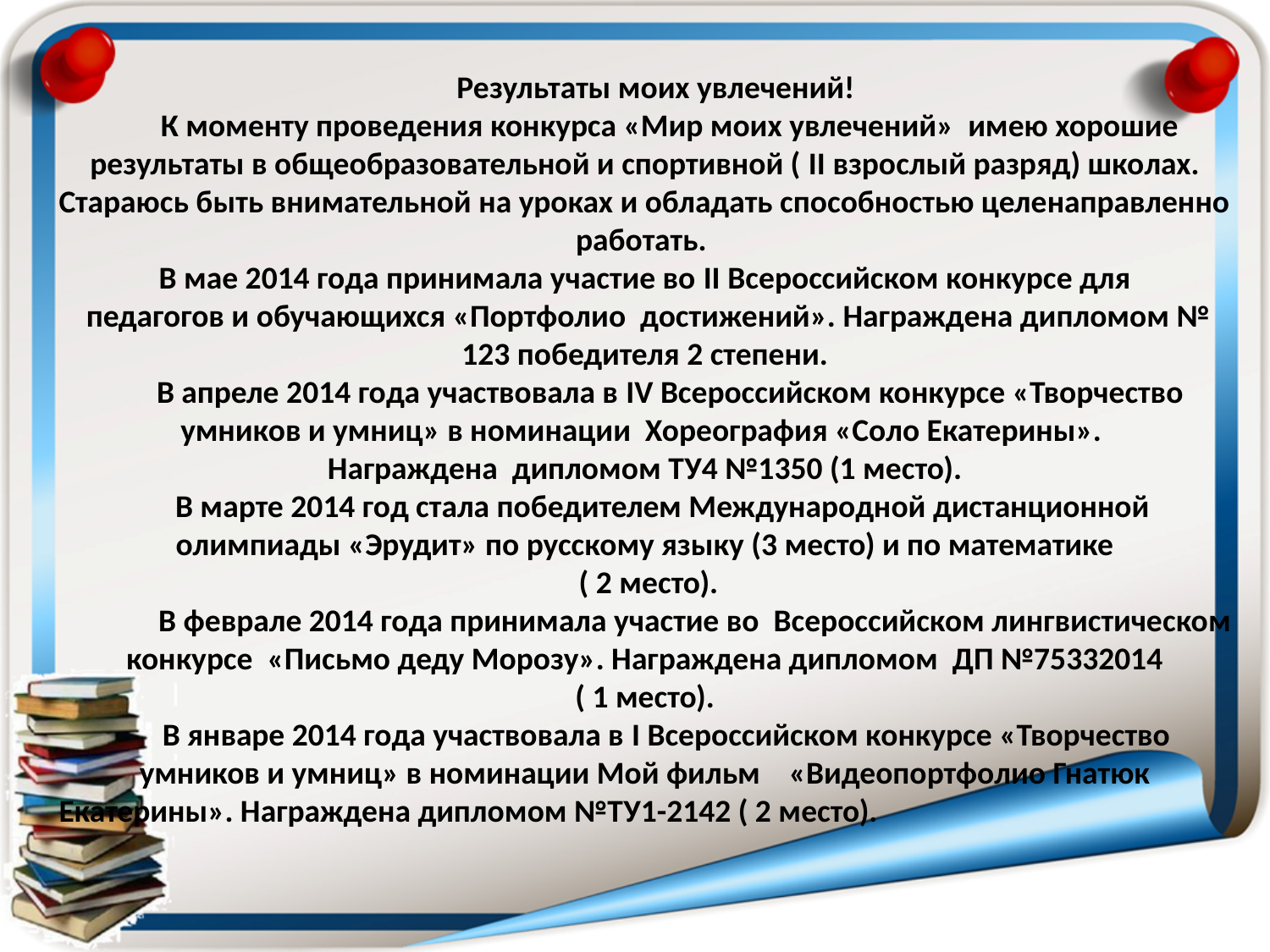

# Результаты моих увлечений! К моменту проведения конкурса «Мир моих увлечений»  имею хорошие результаты в общеобразовательной и спортивной ( II взрослый разряд) школах. Стараюсь быть внимательной на уроках и обладать способностью целенаправленно работать. В мае 2014 года принимала участие во II Всероссийском конкурсе для педагогов и обучающихся «Портфолио  достижений». Награждена дипломом № 123 победителя 2 степени. В апреле 2014 года участвовала в IV Всероссийском конкурсе «Творчество умников и умниц» в номинации  Хореография «Соло Екатерины». Награждена  дипломом ТУ4 №1350 (1 место). В марте 2014 год стала победителем Международной дистанционной олимпиады «Эрудит» по русскому языку (3 место) и по математике ( 2 место). В феврале 2014 года принимала участие во  Всероссийском лингвистическом  конкурсе  «Письмо деду Морозу». Награждена дипломом  ДП №75332014 ( 1 место). В январе 2014 года участвовала в I Всероссийском конкурсе «Творчество умников и умниц» в номинации Мой фильм    «Видеопортфолио Гнатюк Екатерины». Награждена дипломом №ТУ1-2142 ( 2 место).